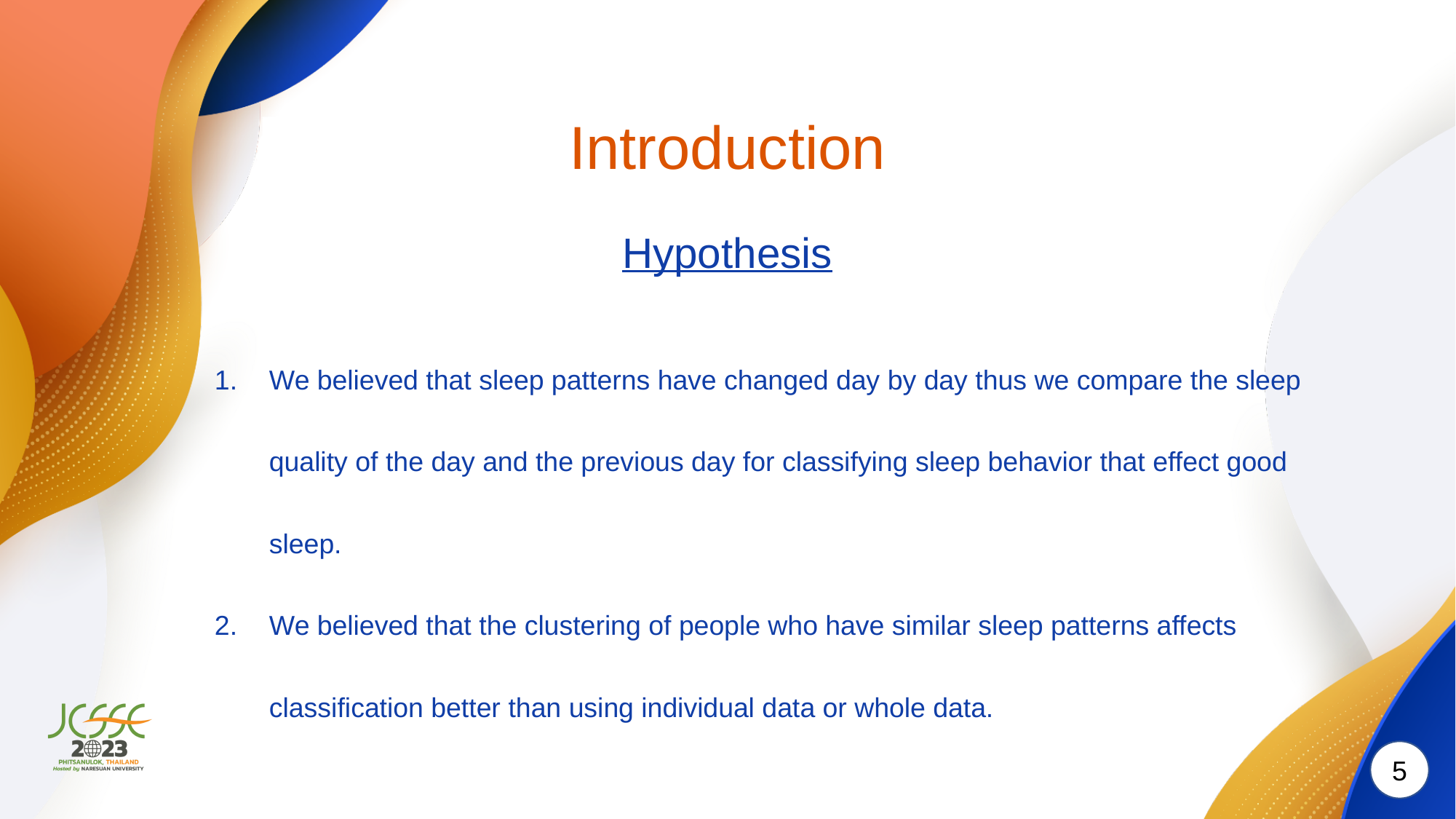

Introduction
Hypothesis
We believed that sleep patterns have changed day by day thus we compare the sleep quality of the day and the previous day for classifying sleep behavior that effect good sleep.
We believed that the clustering of people who have similar sleep patterns affects classification better than using individual data or whole data.